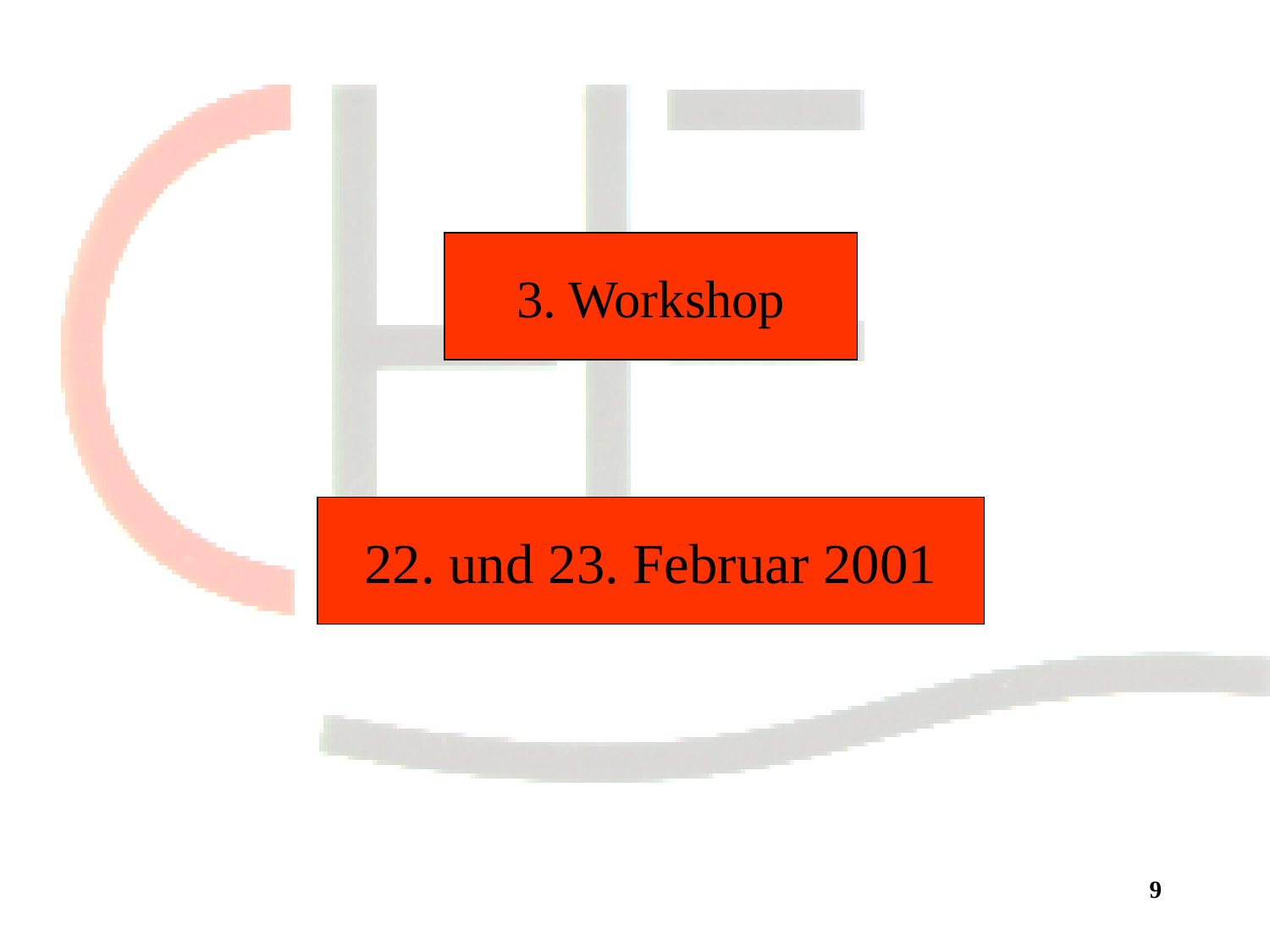

3. Workshop

22. und 23. Februar 2001
9